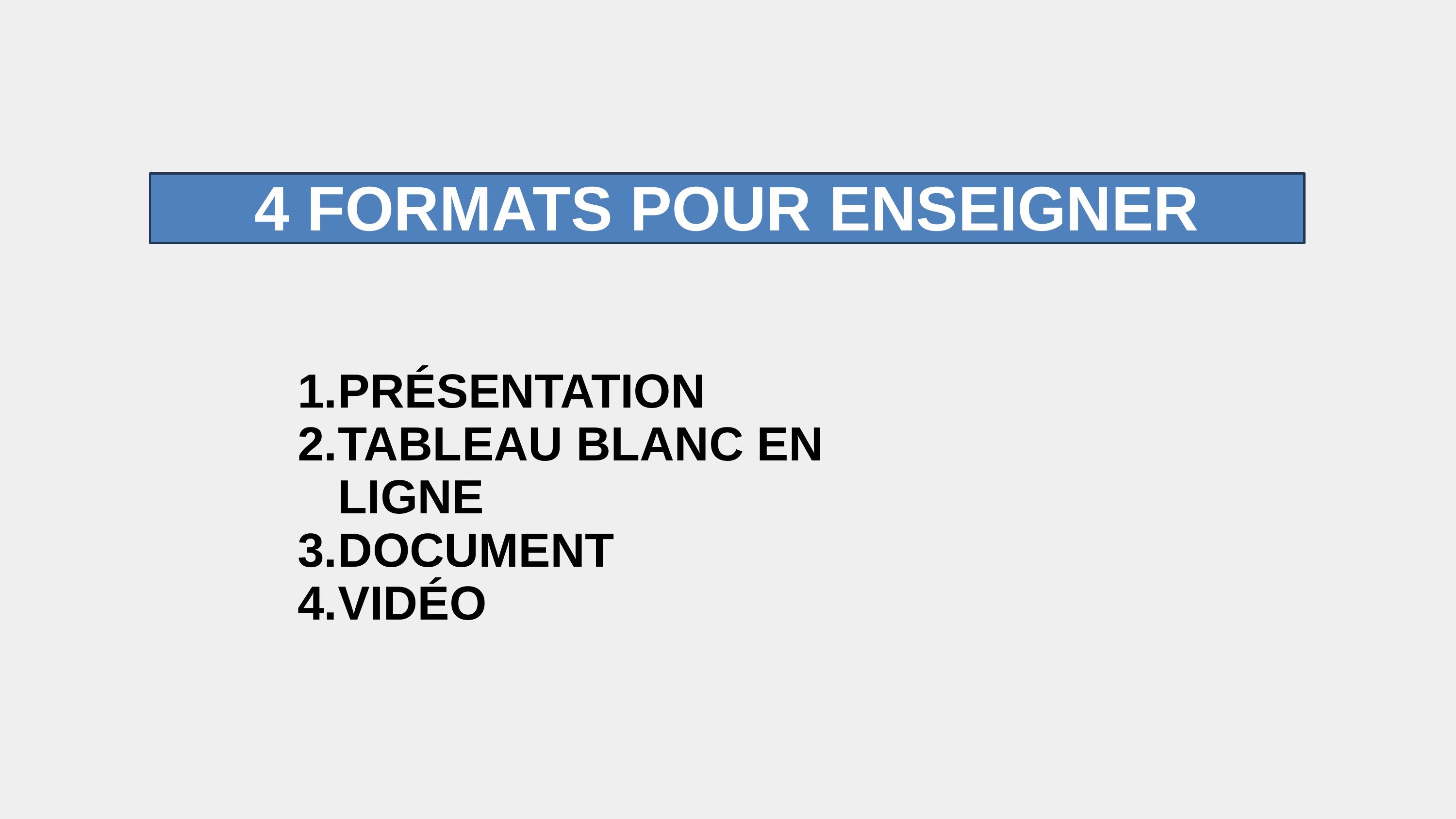

4 FORMATS POUR ENSEIGNER
PRÉSENTATION
TABLEAU BLANC EN LIGNE
DOCUMENT
VIDÉO